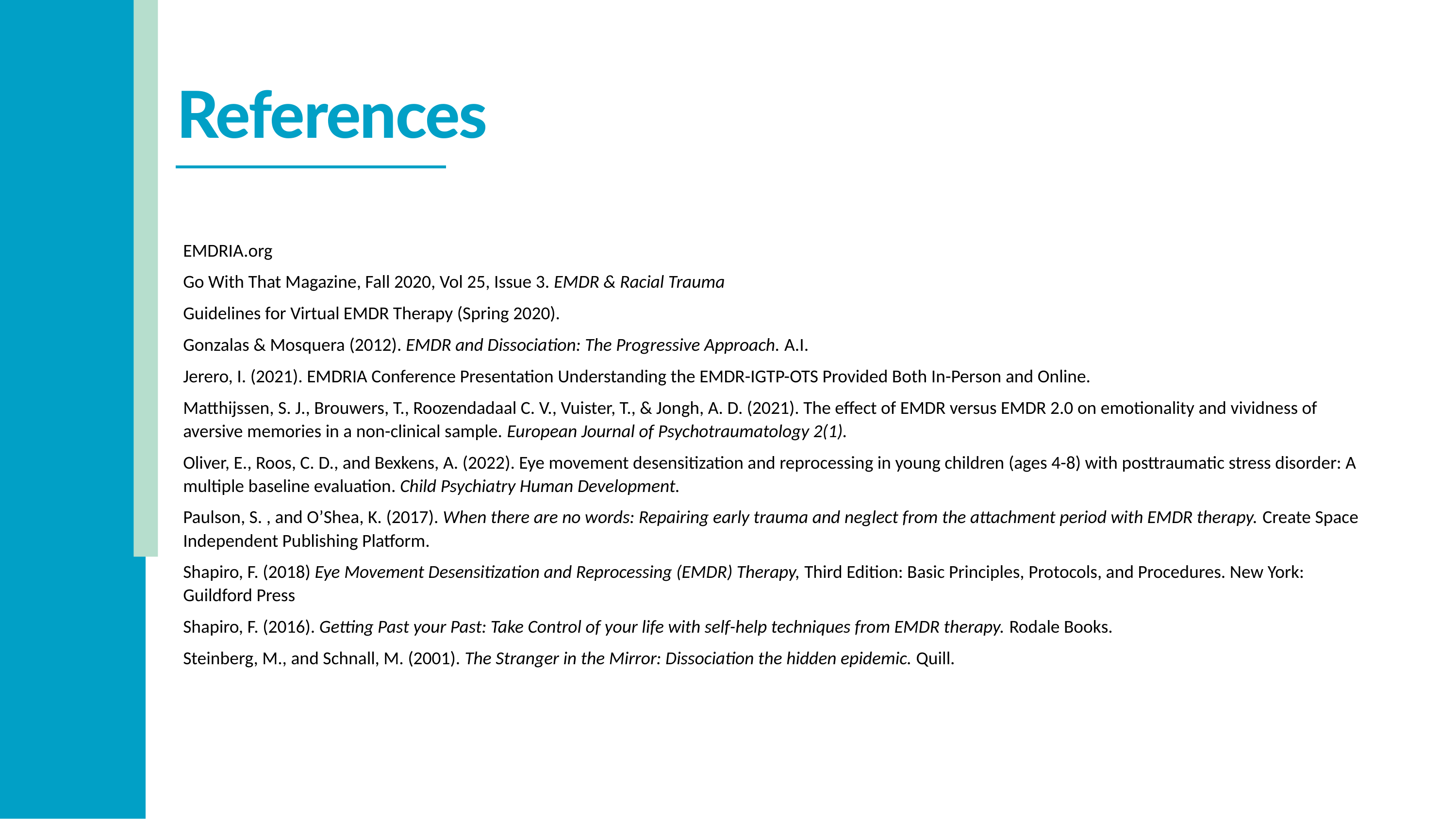

# References

EMDRIA.org
Go With That Magazine, Fall 2020, Vol 25, Issue 3. EMDR & Racial Trauma
Guidelines for Virtual EMDR Therapy (Spring 2020).
Gonzalas & Mosquera (2012). EMDR and Dissociation: The Progressive Approach. A.I.
Jerero, I. (2021). EMDRIA Conference Presentation Understanding the EMDR-IGTP-OTS Provided Both In-Person and Online.
Matthijssen, S. J., Brouwers, T., Roozendadaal C. V., Vuister, T., & Jongh, A. D. (2021). The effect of EMDR versus EMDR 2.0 on emotionality and vividness of aversive memories in a non-clinical sample. European Journal of Psychotraumatology 2(1).
Oliver, E., Roos, C. D., and Bexkens, A. (2022). Eye movement desensitization and reprocessing in young children (ages 4-8) with posttraumatic stress disorder: A multiple baseline evaluation. Child Psychiatry Human Development.
Paulson, S. , and O’Shea, K. (2017). When there are no words: Repairing early trauma and neglect from the attachment period with EMDR therapy. Create Space Independent Publishing Platform.
Shapiro, F. (2018) Eye Movement Desensitization and Reprocessing (EMDR) Therapy, Third Edition: Basic Principles, Protocols, and Procedures. New York: Guildford Press
Shapiro, F. (2016). Getting Past your Past: Take Control of your life with self-help techniques from EMDR therapy. Rodale Books.
Steinberg, M., and Schnall, M. (2001). The Stranger in the Mirror: Dissociation the hidden epidemic. Quill.